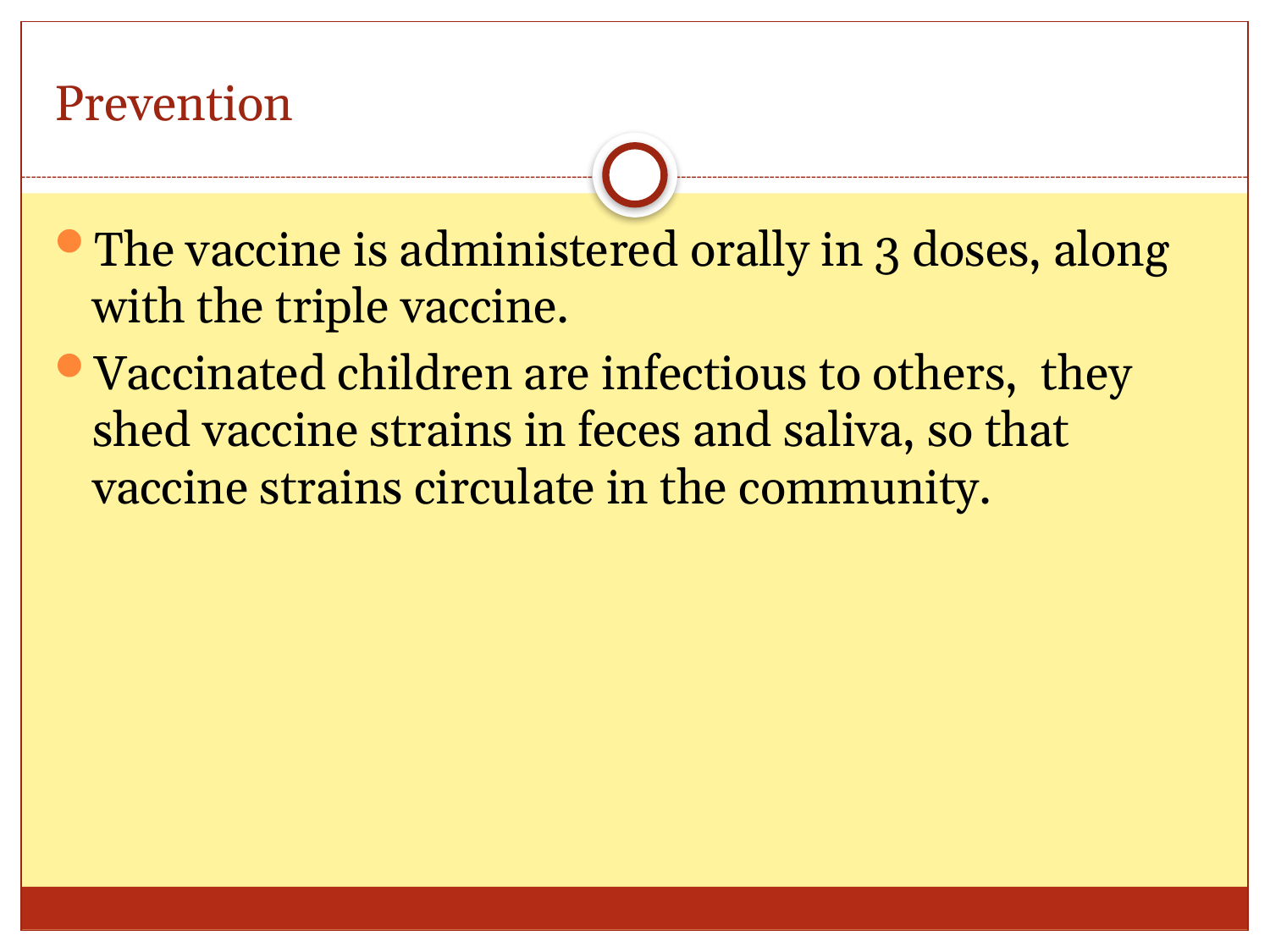

# Prevention
The vaccine is administered orally in 3 doses, along with the triple vaccine.
Vaccinated children are infectious to others,  they shed vaccine strains in feces and saliva, so that vaccine strains circulate in the community.